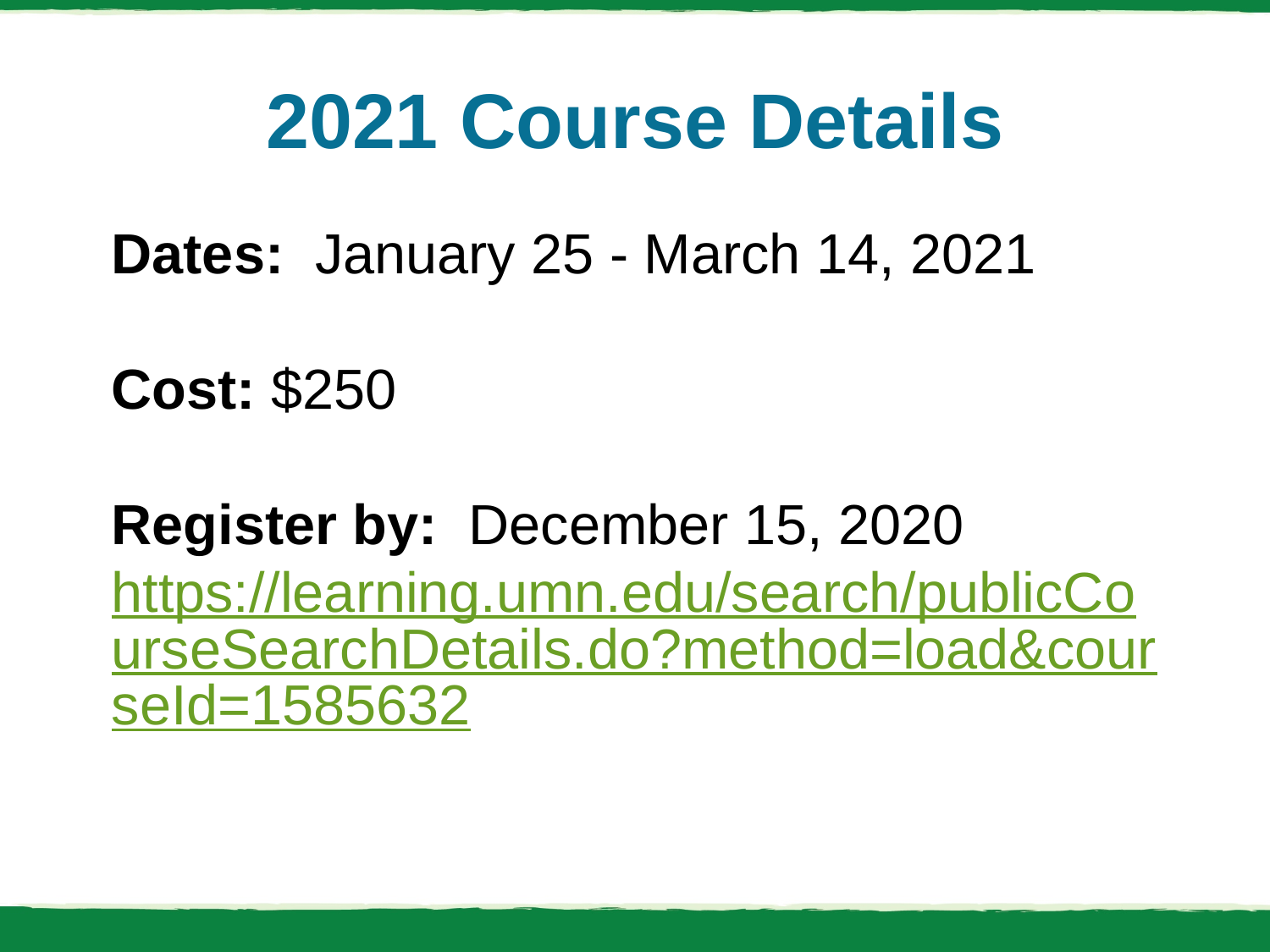

# 2021 Course Details
Dates:  January 25 - March 14, 2021

Cost: $250

Register by:  December 15, 2020
https://learning.umn.edu/search/publicCourseSearchDetails.do?method=load&courseId=1585632